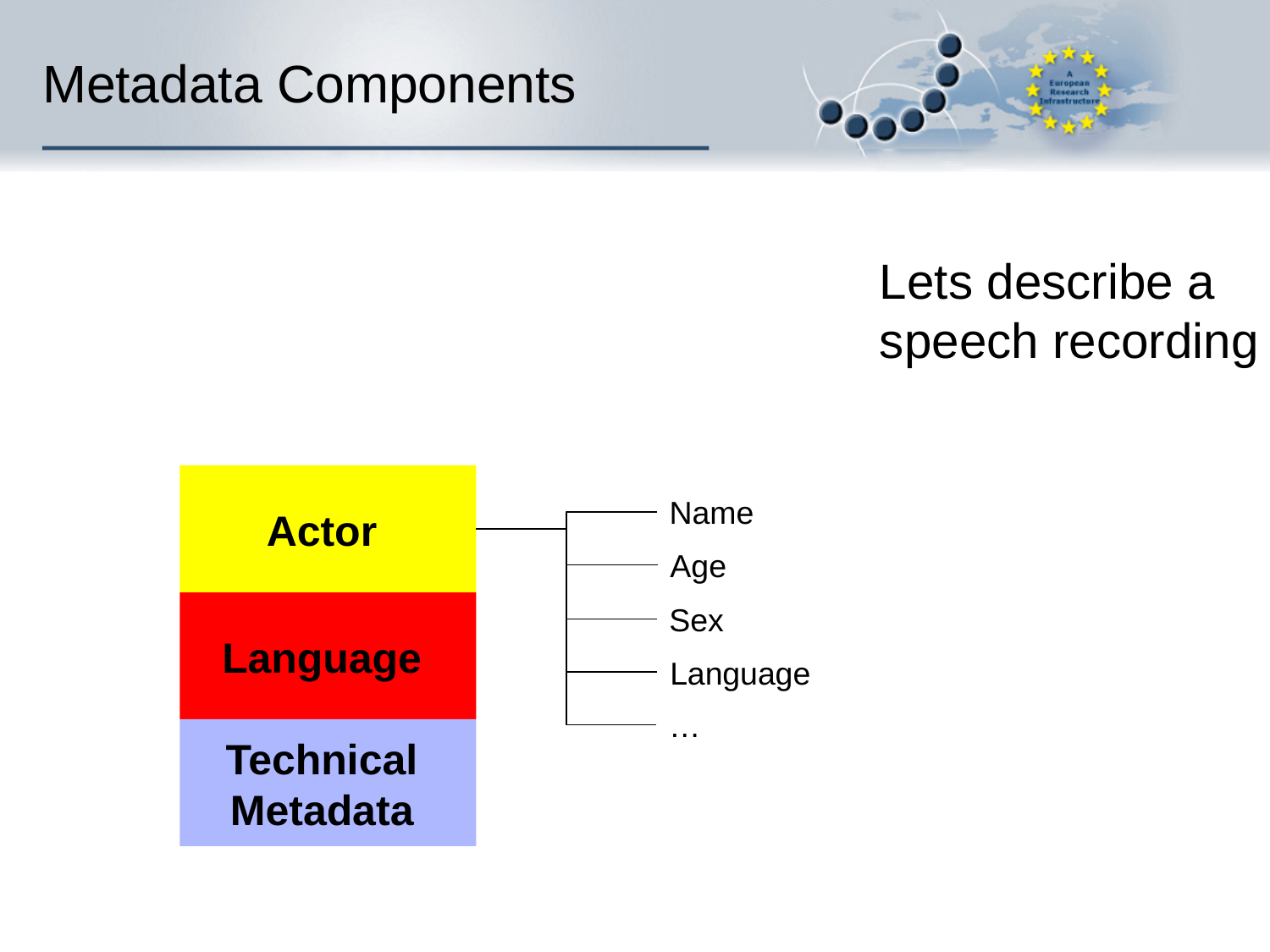

# Metadata Components
Lets describe a
speech recording
Actor
Name

Age
Language
Sex
Language
…
Technical
Metadata